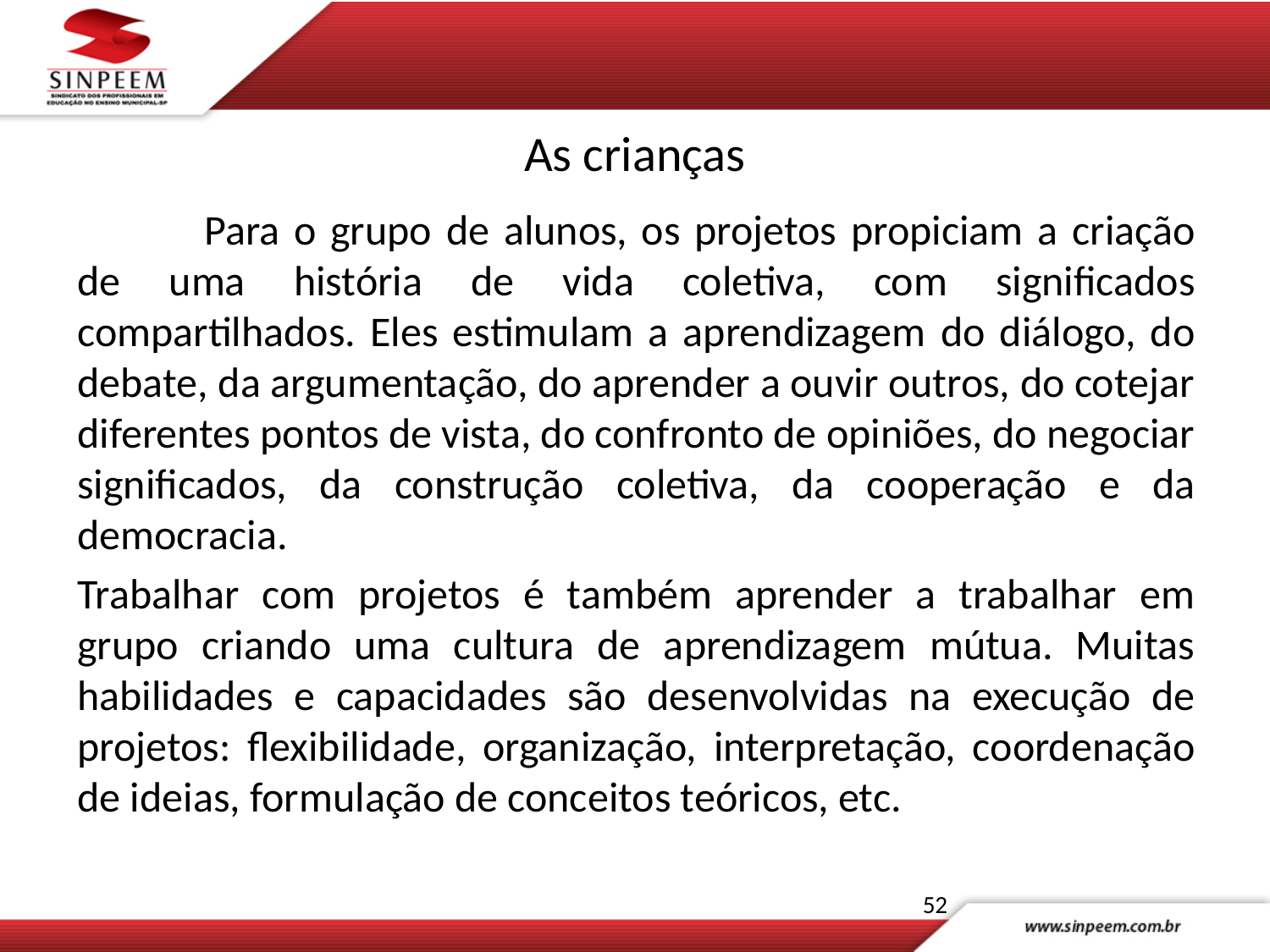

# As crianças
	Para o grupo de alunos, os projetos propiciam a criação de uma história de vida coletiva, com significados compartilhados. Eles estimulam a aprendizagem do diálogo, do debate, da argumentação, do aprender a ouvir outros, do cotejar diferentes pontos de vista, do confronto de opiniões, do negociar significados, da construção coletiva, da cooperação e da democracia.
Trabalhar com projetos é também aprender a trabalhar em grupo criando uma cultura de aprendizagem mútua. Muitas habilidades e capacidades são desenvolvidas na execução de projetos: flexibilidade, organização, interpretação, coordenação de ideias, formulação de conceitos teóricos, etc.
52